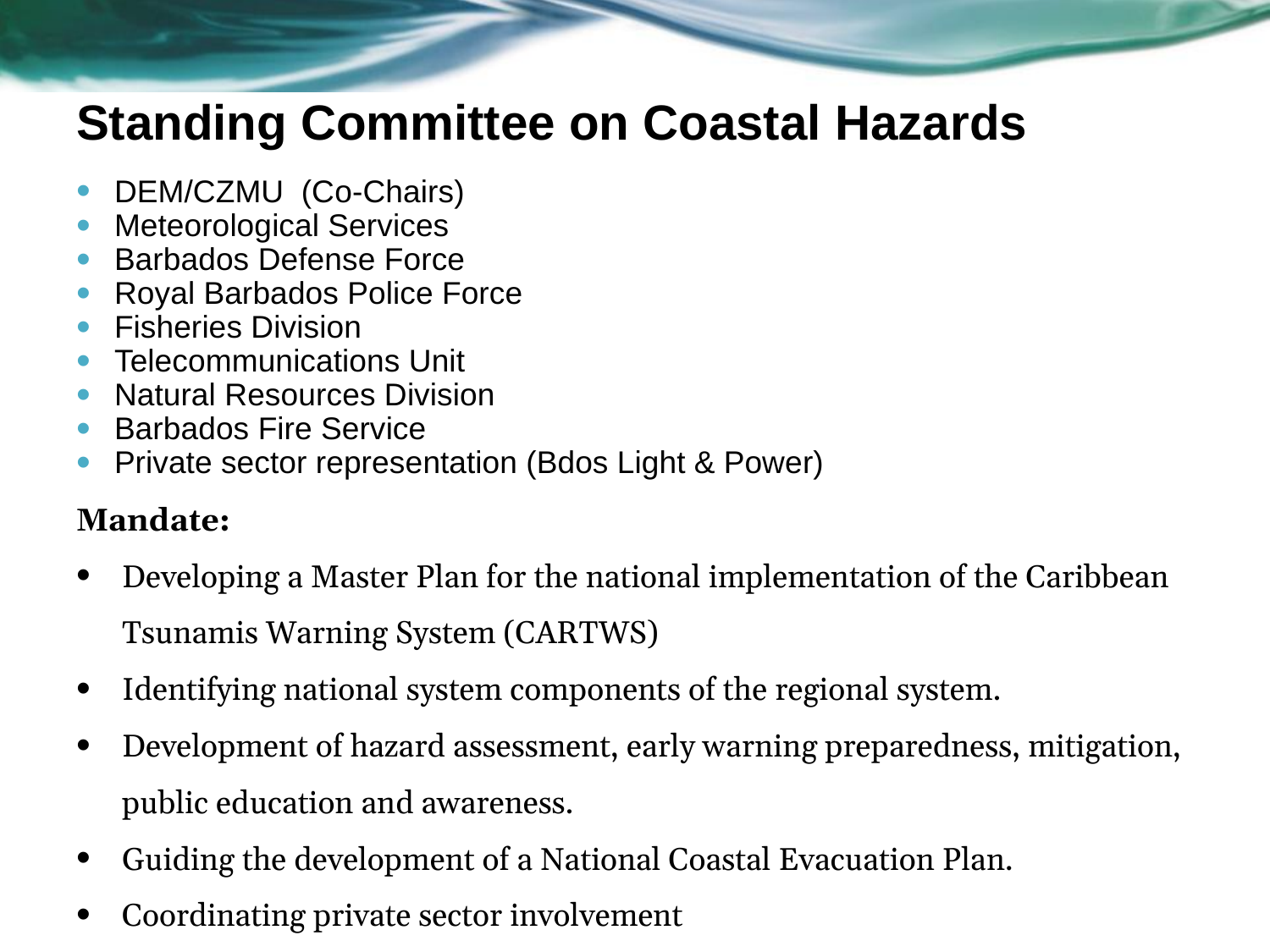

# Standing Committee on Coastal Hazards
DEM/CZMU  (Co-Chairs)
Meteorological Services
Barbados Defense Force
Royal Barbados Police Force
Fisheries Division
Telecommunications Unit
Natural Resources Division
Barbados Fire Service
Private sector representation (Bdos Light & Power)
Mandate:
Developing a Master Plan for the national implementation of the Caribbean Tsunamis Warning System (CARTWS)
Identifying national system components of the regional system.
Development of hazard assessment, early warning preparedness, mitigation, public education and awareness.
Guiding the development of a National Coastal Evacuation Plan.
Coordinating private sector involvement